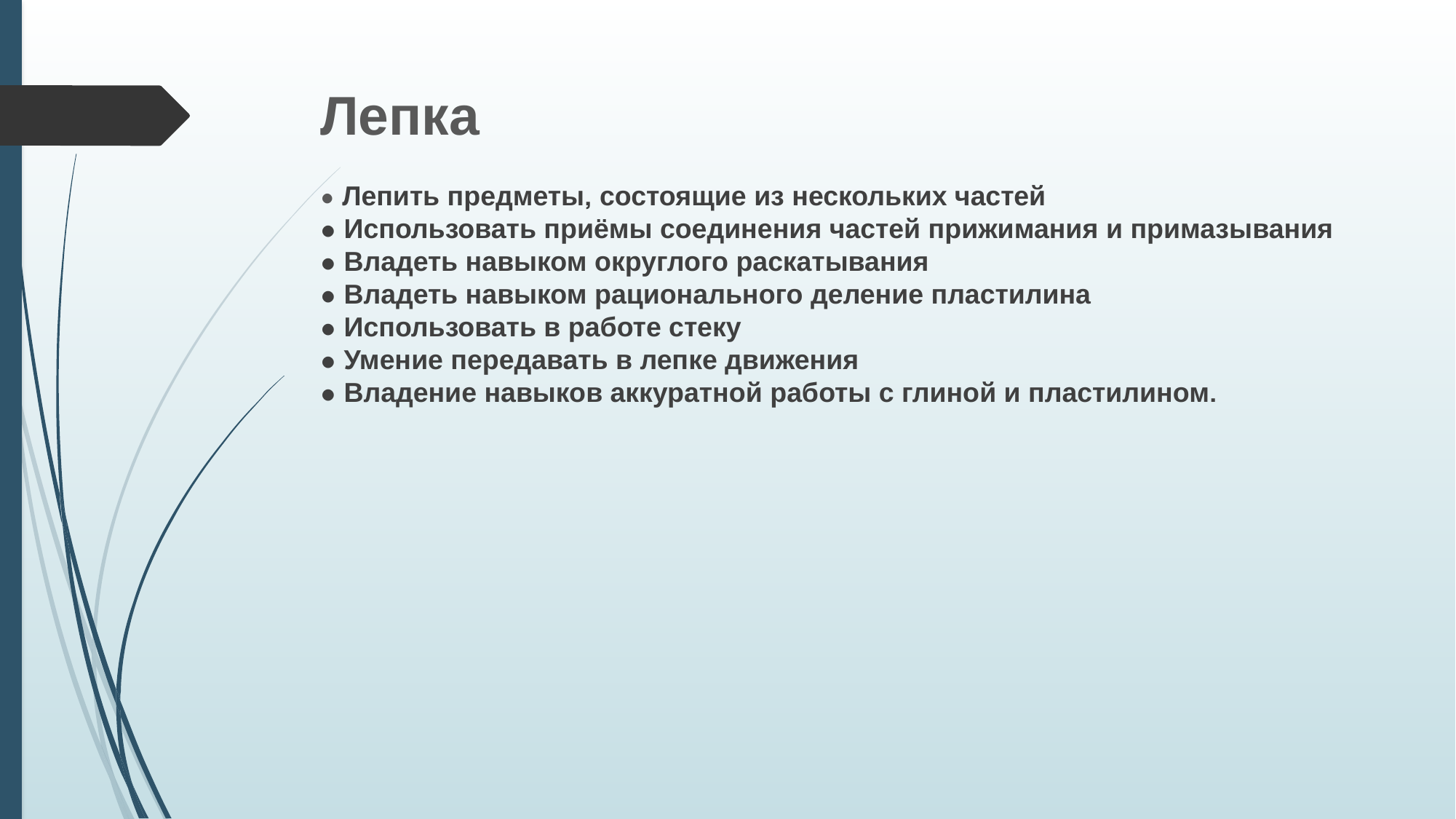

# Лепка • Лепить предметы, состоящие из нескольких частей • Использовать приёмы соединения частей прижимания и примазывания • Владеть навыком округлого раскатывания • Владеть навыком рационального деление пластилина • Использовать в работе стеку • Умение передавать в лепке движения • Владение навыков аккуратной работы с глиной и пластилином.